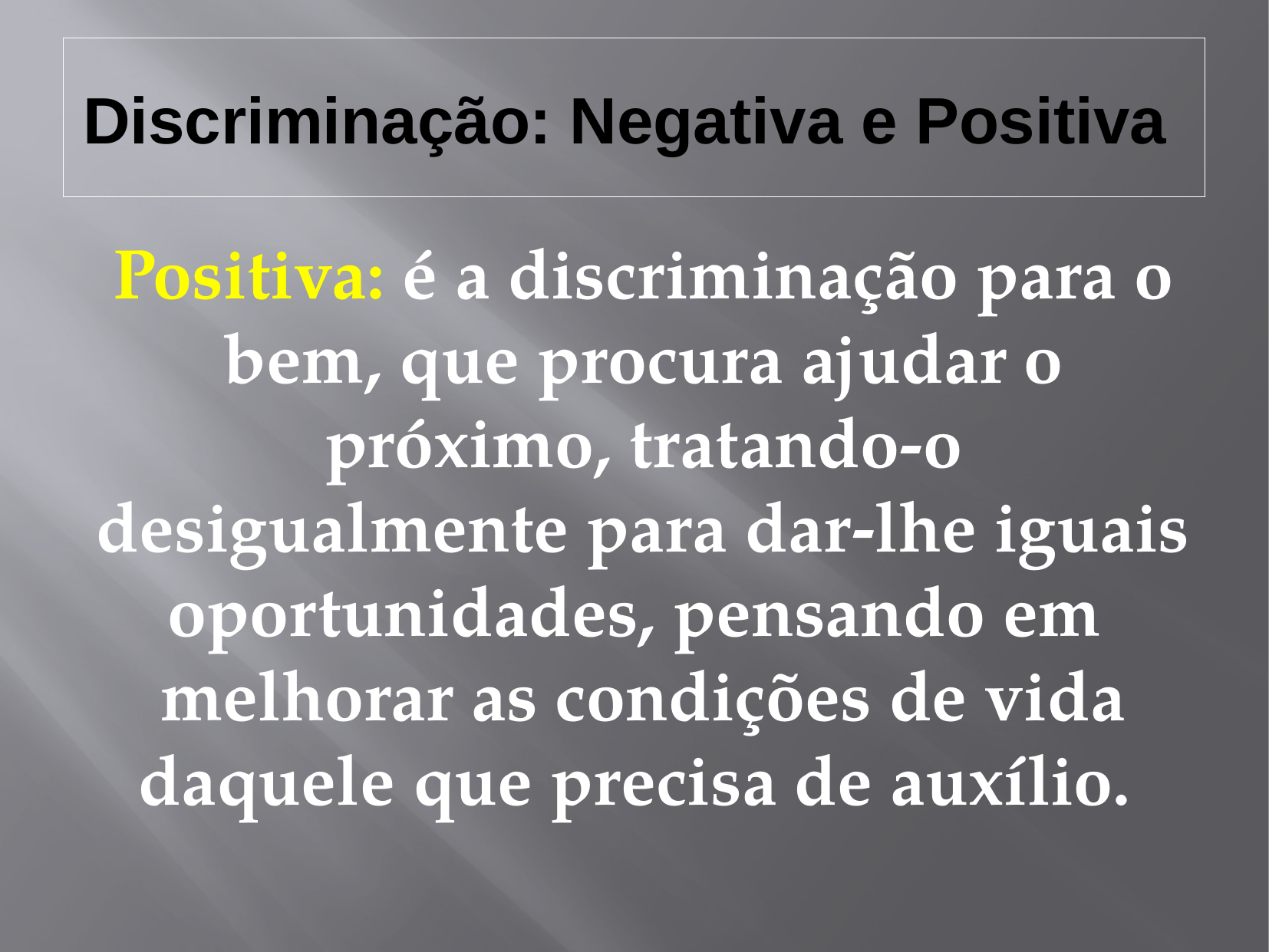

# Discriminação: Negativa e Positiva
Positiva: é a discriminação para o bem, que procura ajudar o próximo, tratando-o desigualmente para dar-lhe iguais oportunidades, pensando em  melhorar as condições de vida daquele que precisa de auxílio.